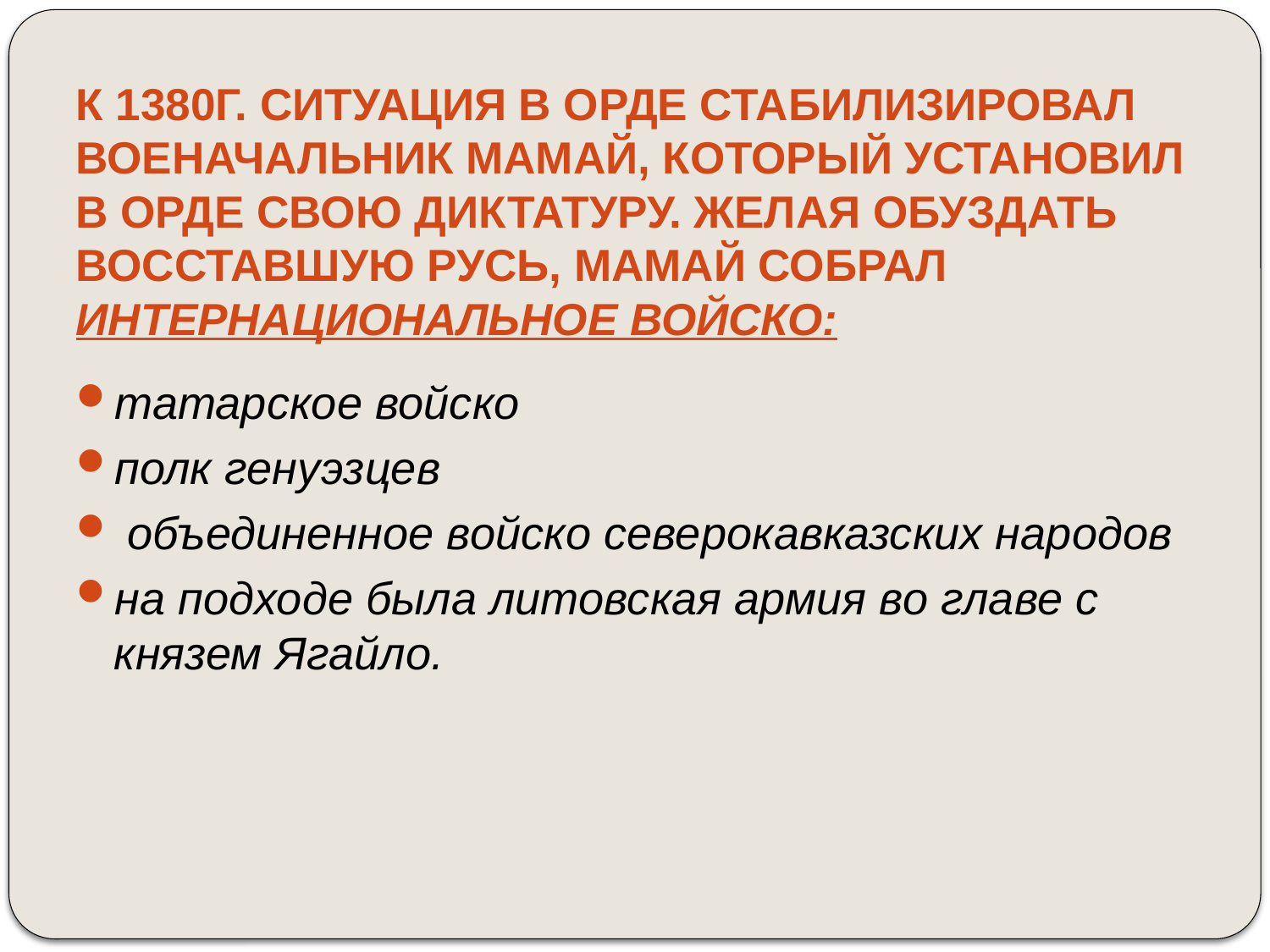

# К 1380г. ситуация в Орде стабилизировал военачальник Мамай, который установил в Орде свою диктатуру. Желая обуздать восставшую Русь, Мамай собрал интернациональное войско:
татарское войско
полк генуэзцев
 объединенное войско северокавказских народов
на подходе была литовская армия во главе с князем Ягайло.